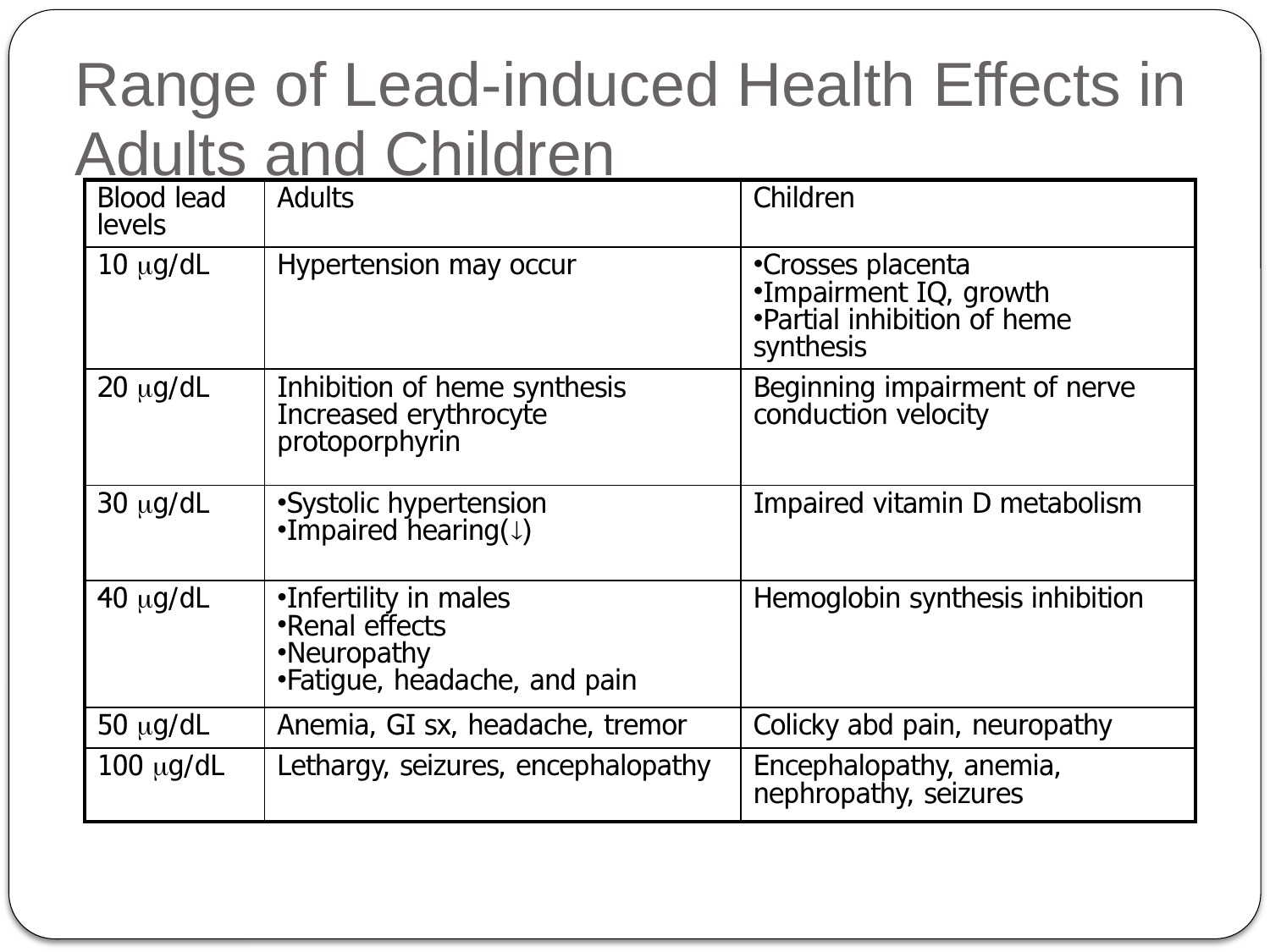

Range of Lead-induced Health Effects in Adults and Children
| Blood lead levels | Adults | Children |
| --- | --- | --- |
| 10 μg/dL | Hypertension may occur | Crosses placenta Impairment IQ, growth Partial inhibition of heme synthesis |
| 20 μg/dL | Inhibition of heme synthesis Increased erythrocyte protoporphyrin | Beginning impairment of nerve conduction velocity |
| 30 μg/dL | Systolic hypertension Impaired hearing(↓) | Impaired vitamin D metabolism |
| 40 μg/dL | Infertility in males Renal effects Neuropathy Fatigue, headache, and pain | Hemoglobin synthesis inhibition |
| 50 μg/dL | Anemia, GI sx, headache, tremor | Colicky abd pain, neuropathy |
| 100 μg/dL | Lethargy, seizures, encephalopathy | Encephalopathy, anemia, nephropathy, seizures |